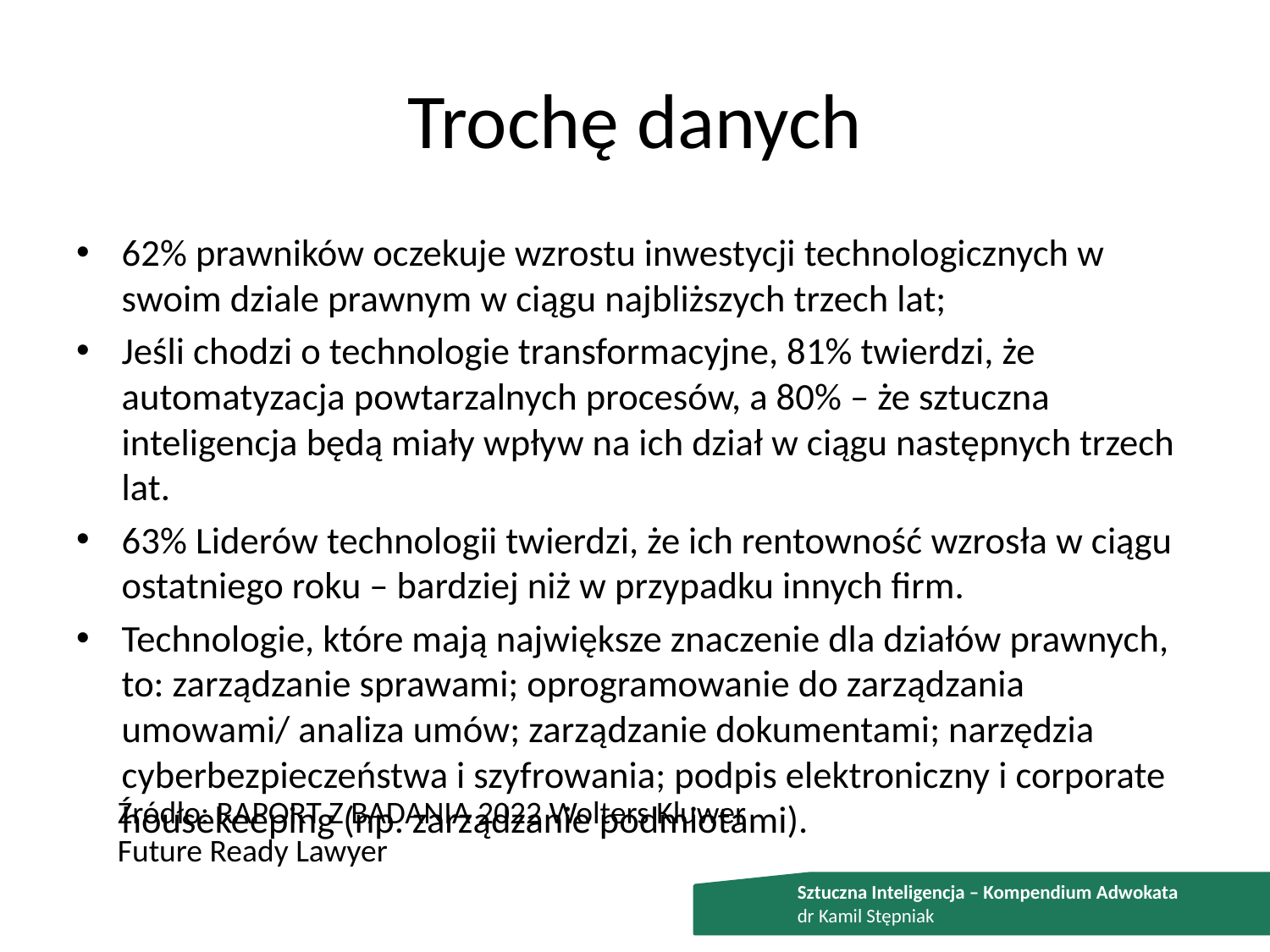

# Trochę danych
62% prawników oczekuje wzrostu inwestycji technologicznych w swoim dziale prawnym w ciągu najbliższych trzech lat;
Jeśli chodzi o technologie transformacyjne, 81% twierdzi, że automatyzacja powtarzalnych procesów, a 80% – że sztuczna inteligencja będą miały wpływ na ich dział w ciągu następnych trzech lat.
63% Liderów technologii twierdzi, że ich rentowność wzrosła w ciągu ostatniego roku – bardziej niż w przypadku innych firm.
Technologie, które mają największe znaczenie dla działów prawnych, to: zarządzanie sprawami; oprogramowanie do zarządzania umowami/ analiza umów; zarządzanie dokumentami; narzędzia cyberbezpieczeństwa i szyfrowania; podpis elektroniczny i corporate housekeeping (np. zarządzanie podmiotami).
Źródło: RAPORT Z BADANIA 2022 Wolters Kluwer Future Ready Lawyer

Sztuczna Inteligencja – Kompendium Adwokata
dr Kamil Stępniak